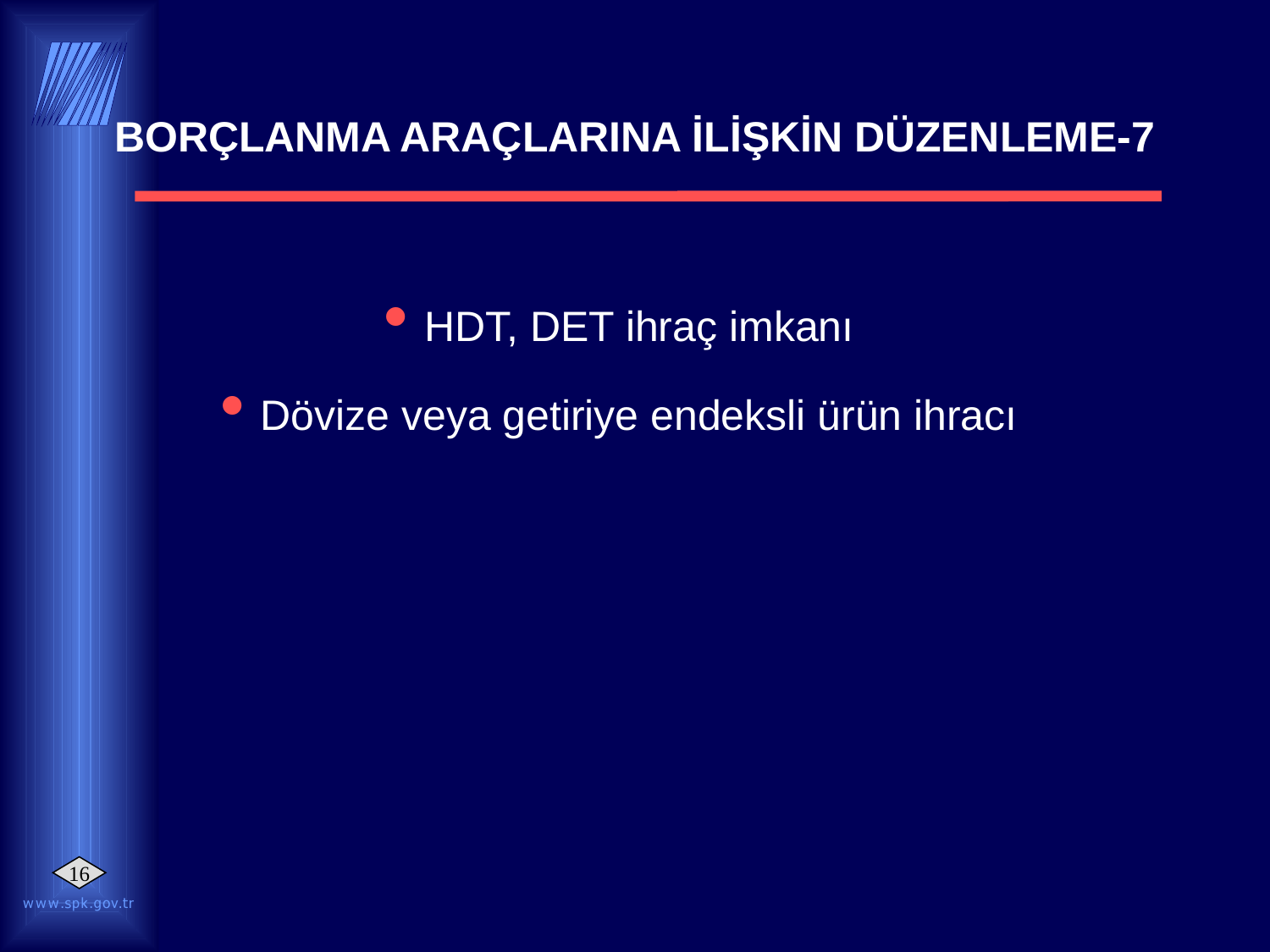

# BORÇLANMA ARAÇLARINA İLİŞKİN DÜZENLEME-7

HDT, DET ihraç imkanı
Dövize veya getiriye endeksli ürün ihracı